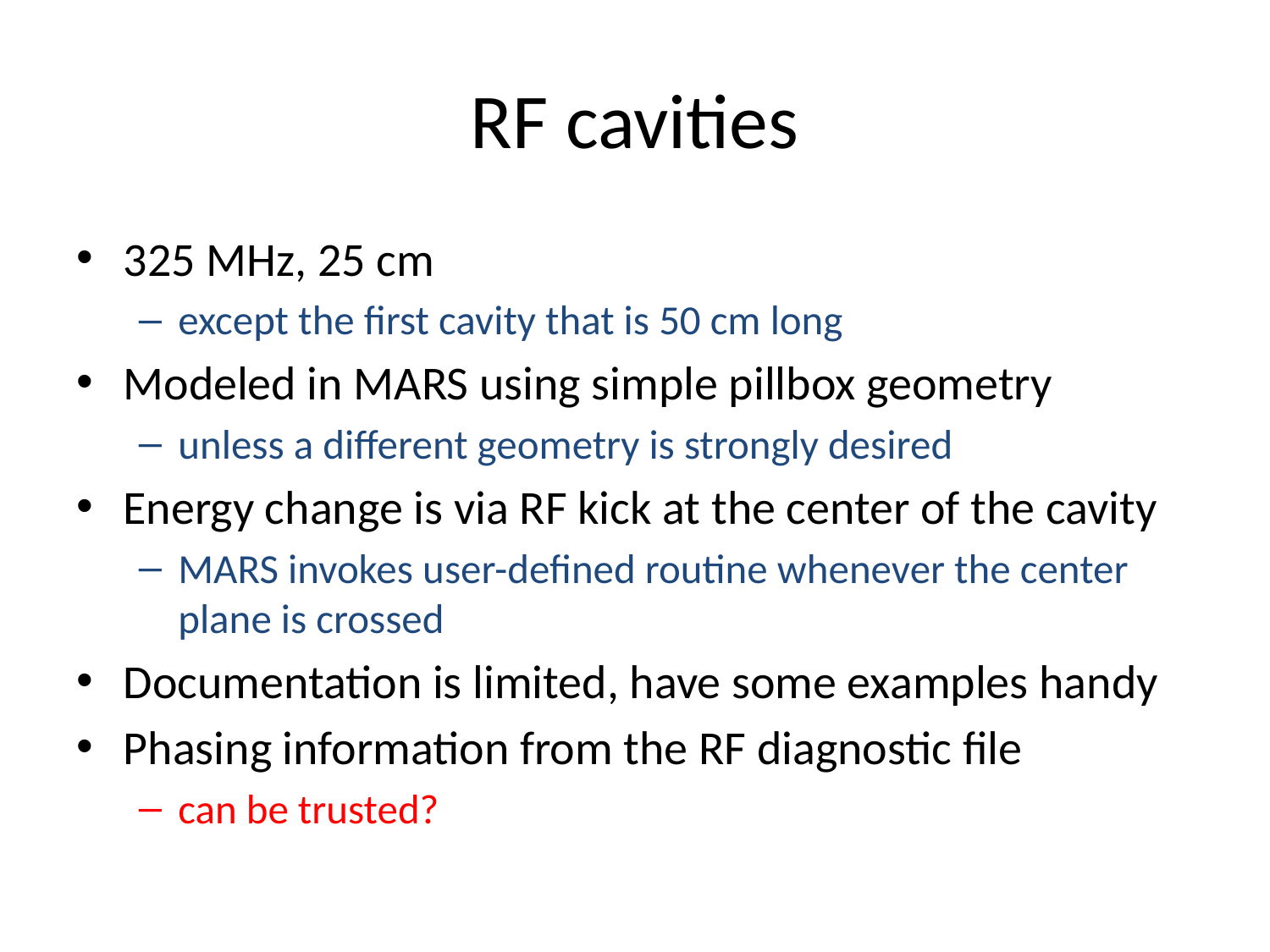

# RF cavities
325 MHz, 25 cm
except the first cavity that is 50 cm long
Modeled in MARS using simple pillbox geometry
unless a different geometry is strongly desired
Energy change is via RF kick at the center of the cavity
MARS invokes user-defined routine whenever the center plane is crossed
Documentation is limited, have some examples handy
Phasing information from the RF diagnostic file
can be trusted?